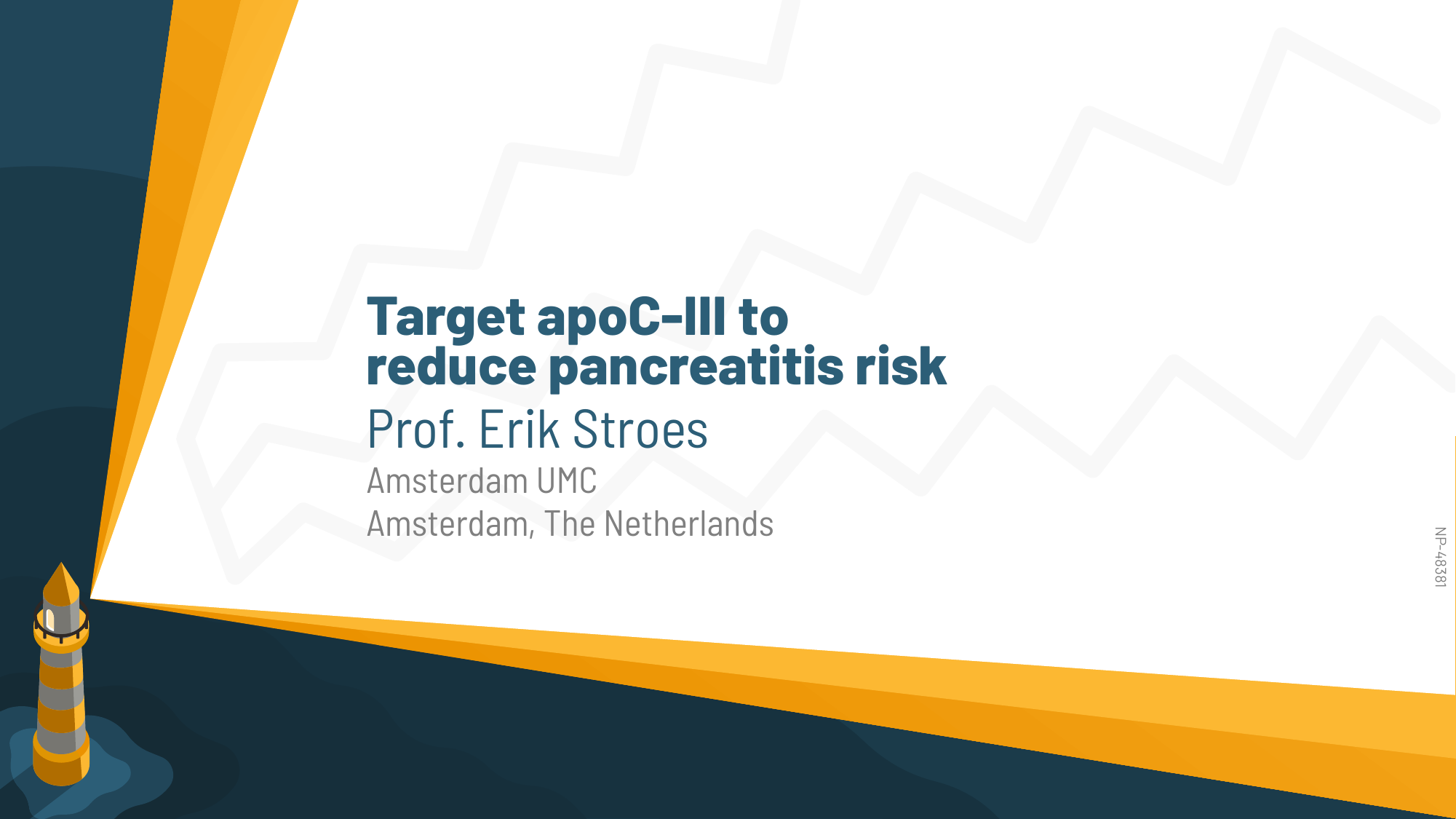

Target apoC-III to
reduce pancreatitis risk
Prof. Erik Stroes
Amsterdam UMC
Amsterdam, The Netherlands

NP-48381